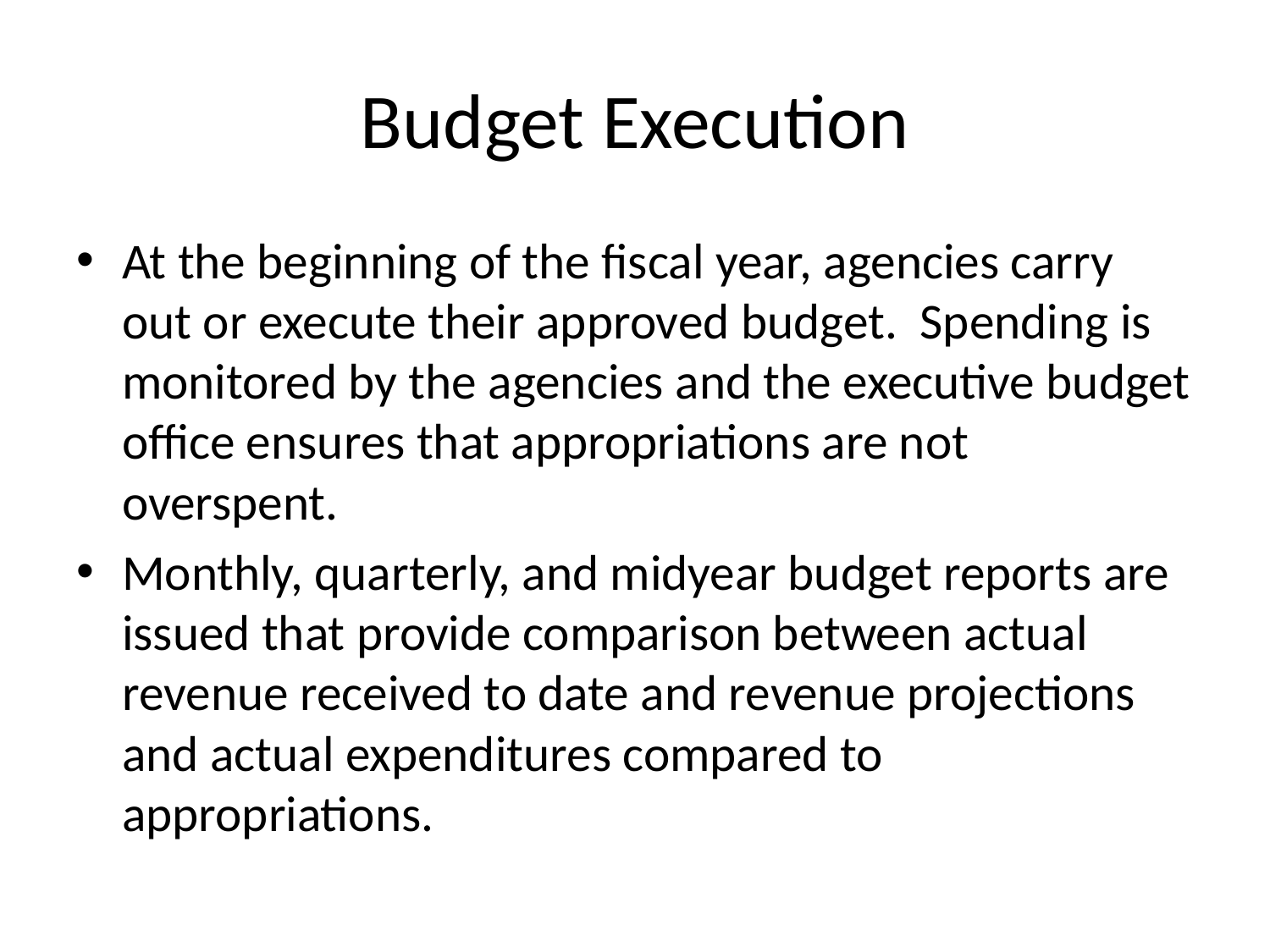

# Budget Execution
At the beginning of the fiscal year, agencies carry out or execute their approved budget.  Spending is monitored by the agencies and the executive budget office ensures that appropriations are not overspent.
Monthly, quarterly, and midyear budget reports are issued that provide comparison between actual revenue received to date and revenue projections and actual expenditures compared to appropriations.